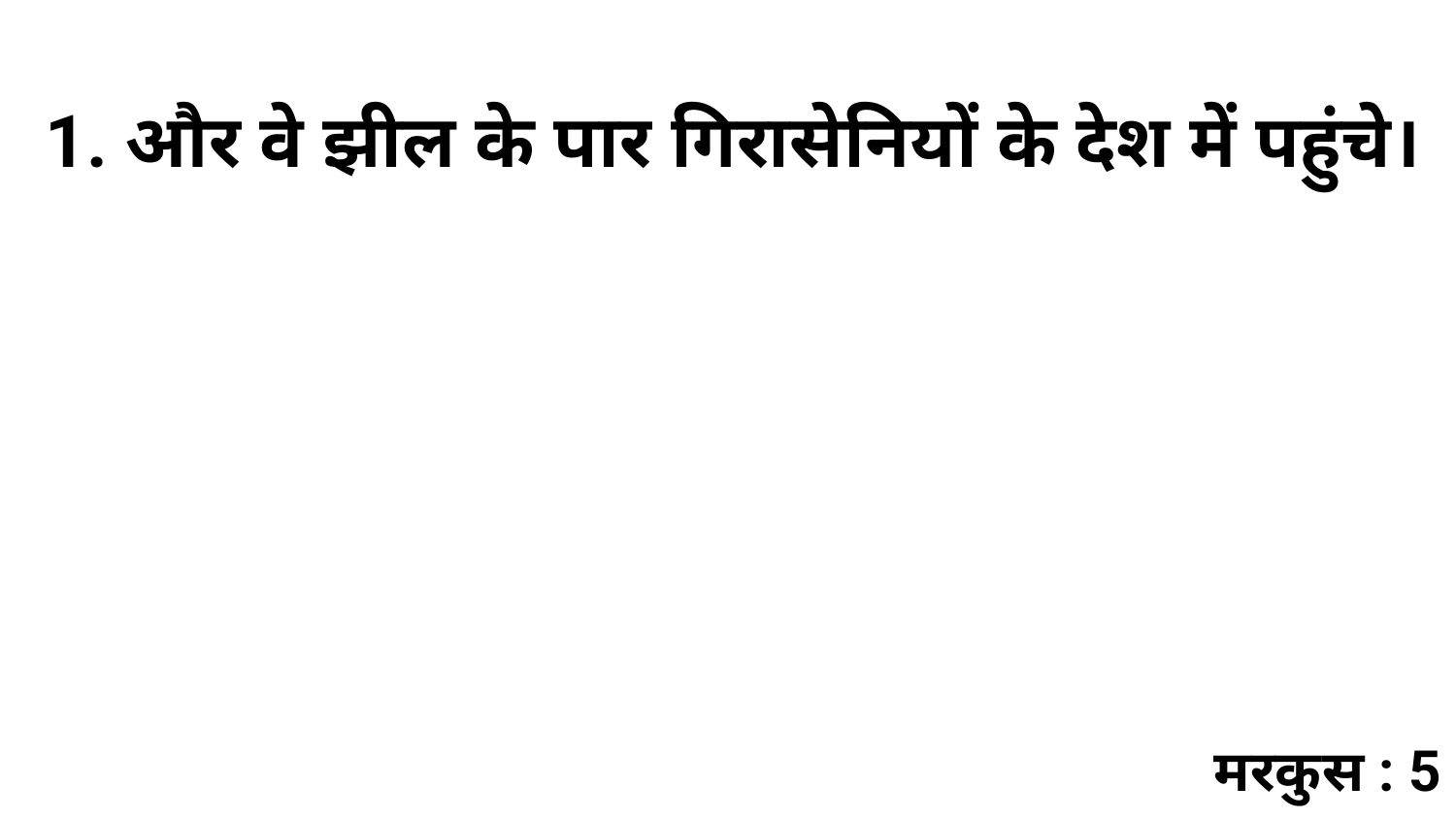

1. और वे झील के पार गिरासेनियों के देश में पहुंचे।
मरकुस : 5